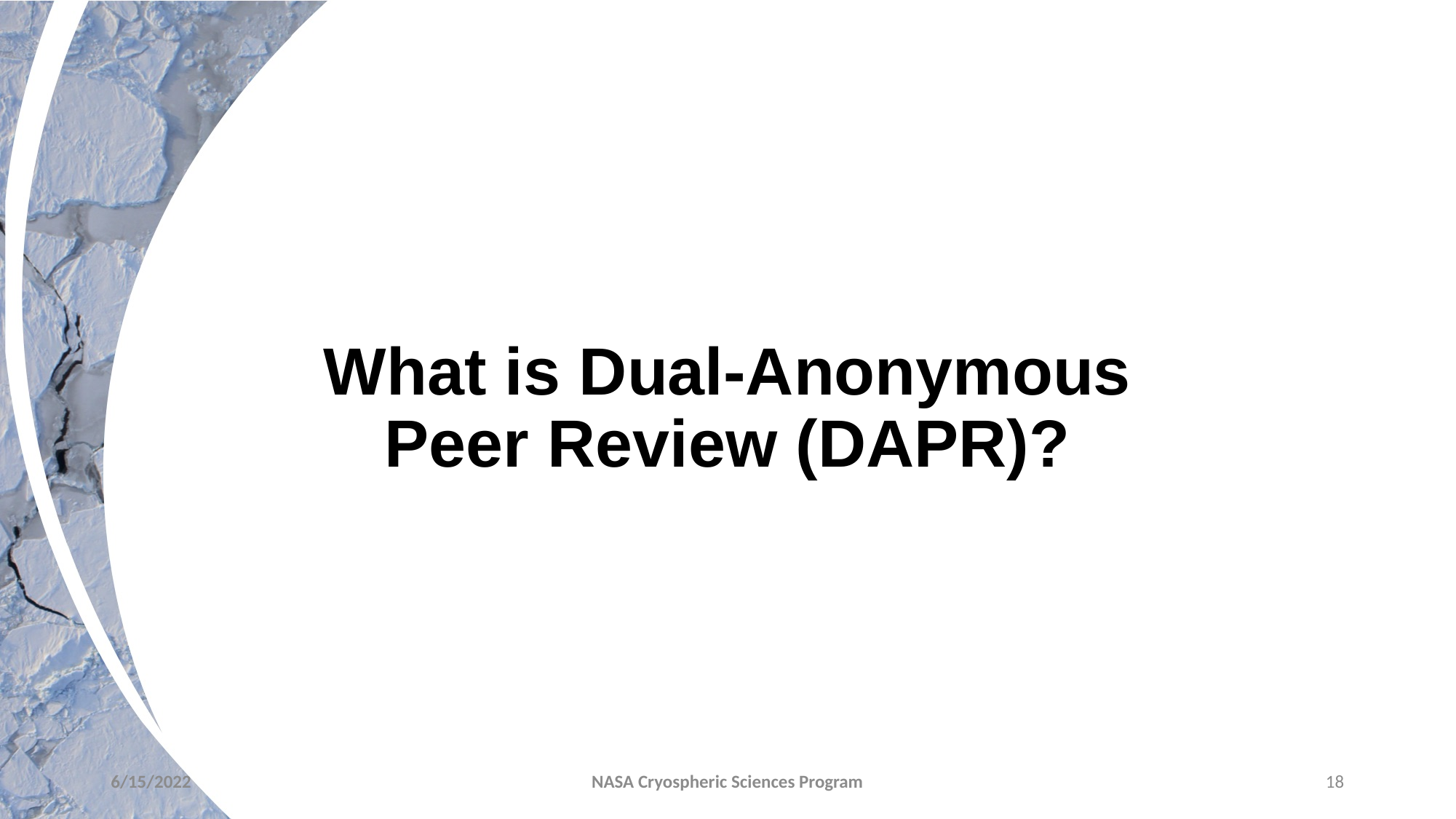

# What is Dual-Anonymous Peer Review (DAPR)?
6/15/2022
NASA Cryospheric Sciences Program
18